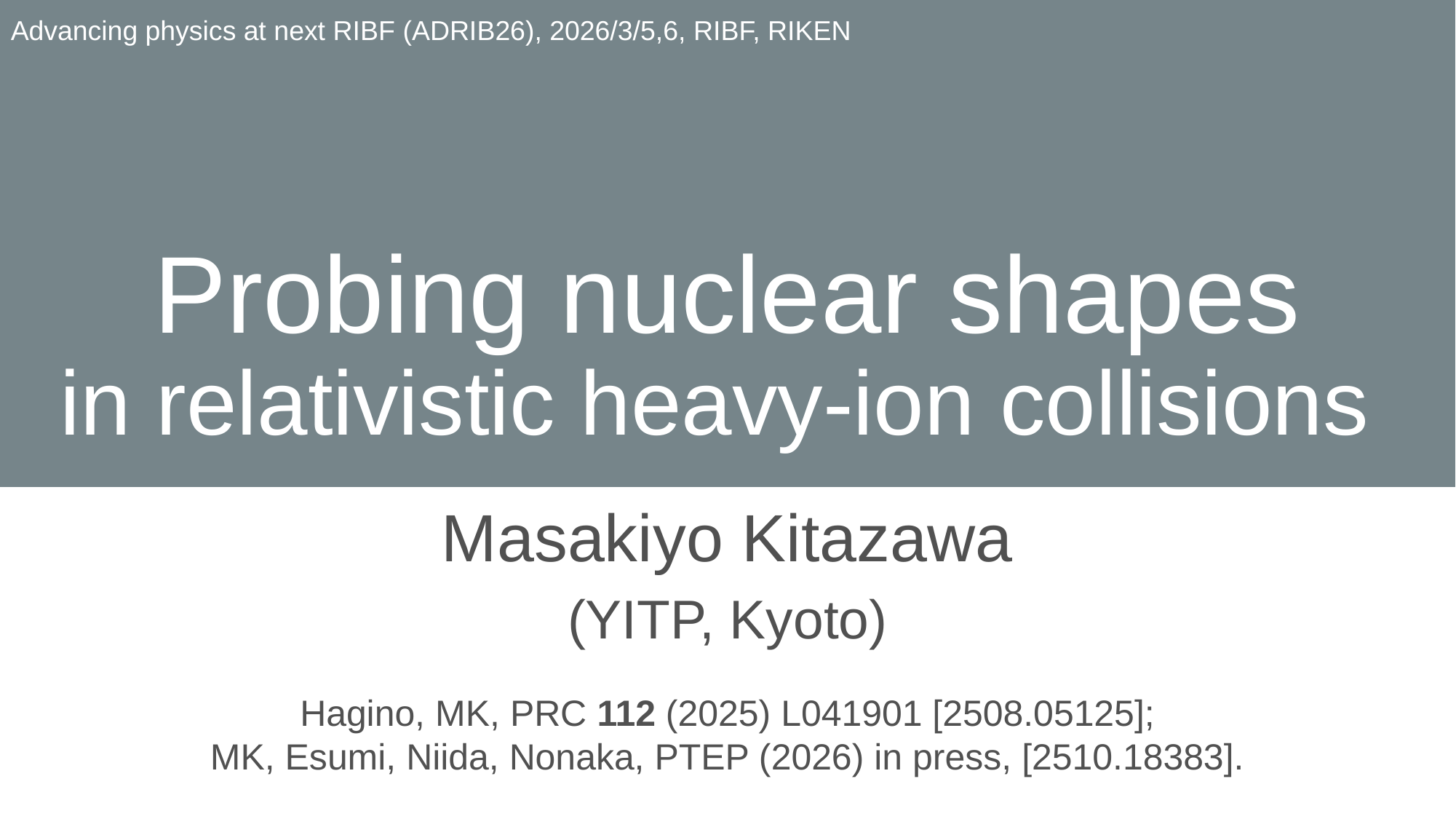

Advancing physics at next RIBF (ADRIB26), 2026/3/5,6, RIBF, RIKEN
# Probing nuclear shapes in relativistic heavy-ion collisions
Masakiyo Kitazawa
(YITP, Kyoto)
Hagino, MK, PRC 112 (2025) L041901 [2508.05125];
MK, Esumi, Niida, Nonaka, PTEP (2026) in press, [2510.18383].